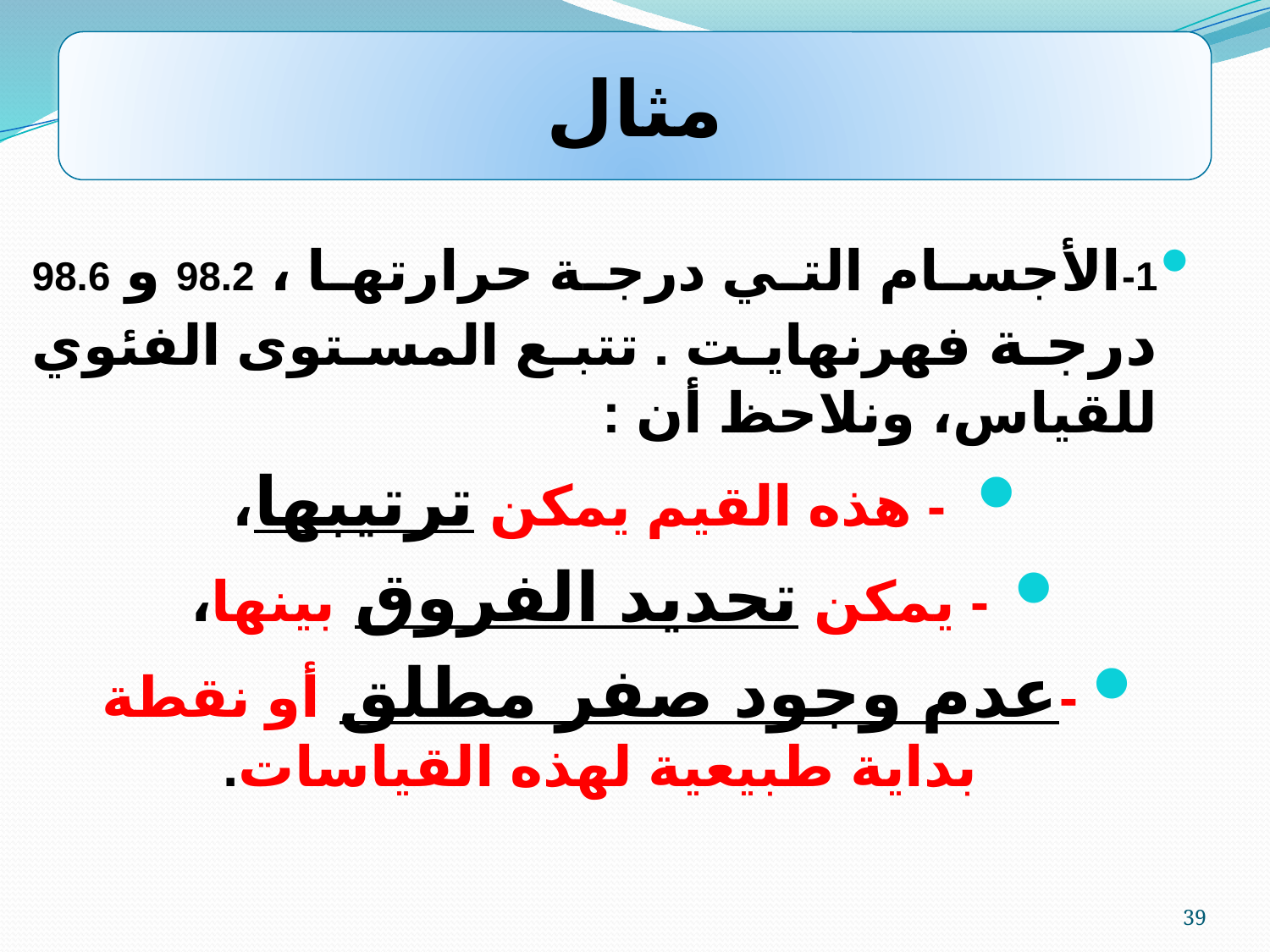

مثال

1-الأجسام التي درجة حرارتها ، 98.2 و 98.6 درجة فهرنهايت . تتبع المستوى الفئوي للقياس، ونلاحظ أن :
- هذه القيم يمكن ترتيبها،
- يمكن تحديد الفروق بينها،
-عدم وجود صفر مطلق أو نقطة بداية طبيعية لهذه القياسات.
39